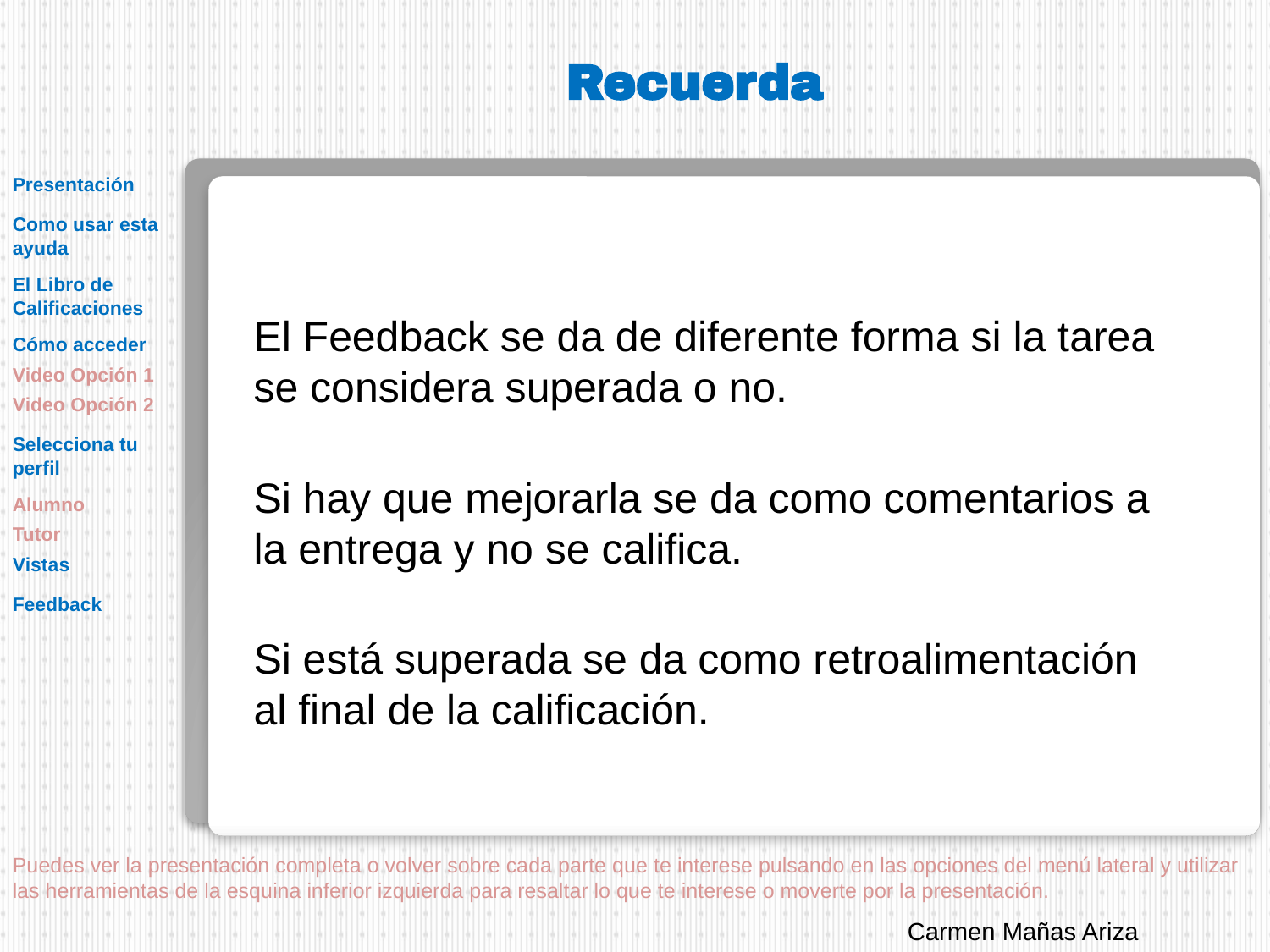

# Recuerda

El Feedback se da de diferente forma si la tarea se considera superada o no.

Si hay que mejorarla se da como comentarios a la entrega y no se califica.

Si está superada se da como retroalimentación al final de la calificación.